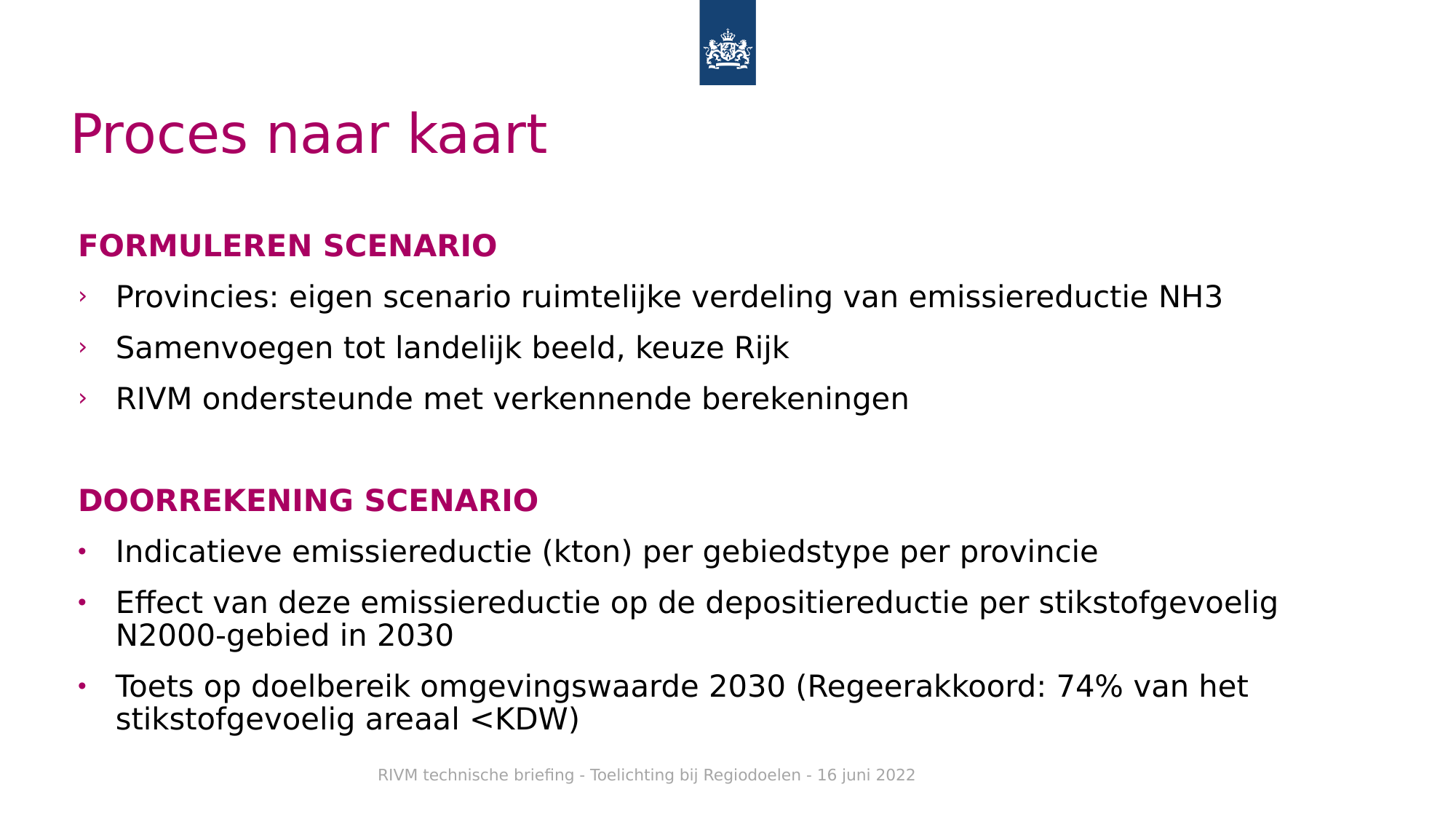

# Proces naar kaart

Formuleren scenario
Provincies: eigen scenario ruimtelijke verdeling van emissiereductie NH3
Samenvoegen tot landelijk beeld, keuze Rijk
RIVM ondersteunde met verkennende berekeningen

Doorrekening scenario
Indicatieve emissiereductie (kton) per gebiedstype per provincie
Effect van deze emissiereductie op de depositiereductie per stikstofgevoelig N2000-gebied in 2030
Toets op doelbereik omgevingswaarde 2030 (Regeerakkoord: 74% van het stikstofgevoelig areaal <KDW)

RIVM technische briefing - Toelichting bij Regiodoelen - 16 juni 2022